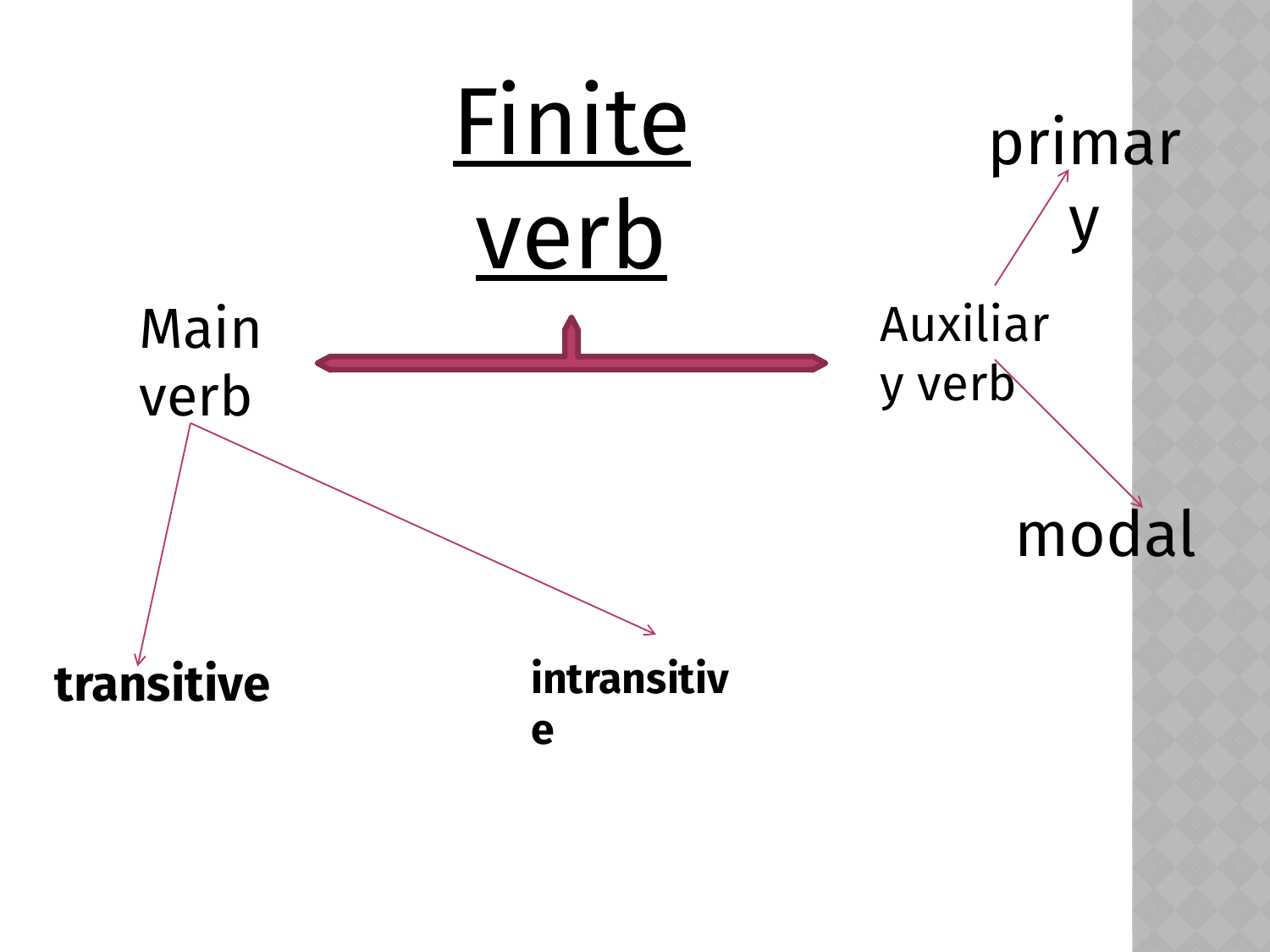

Finite verb
primary
Main verb
Auxiliary verb

modal
transitive
intransitive